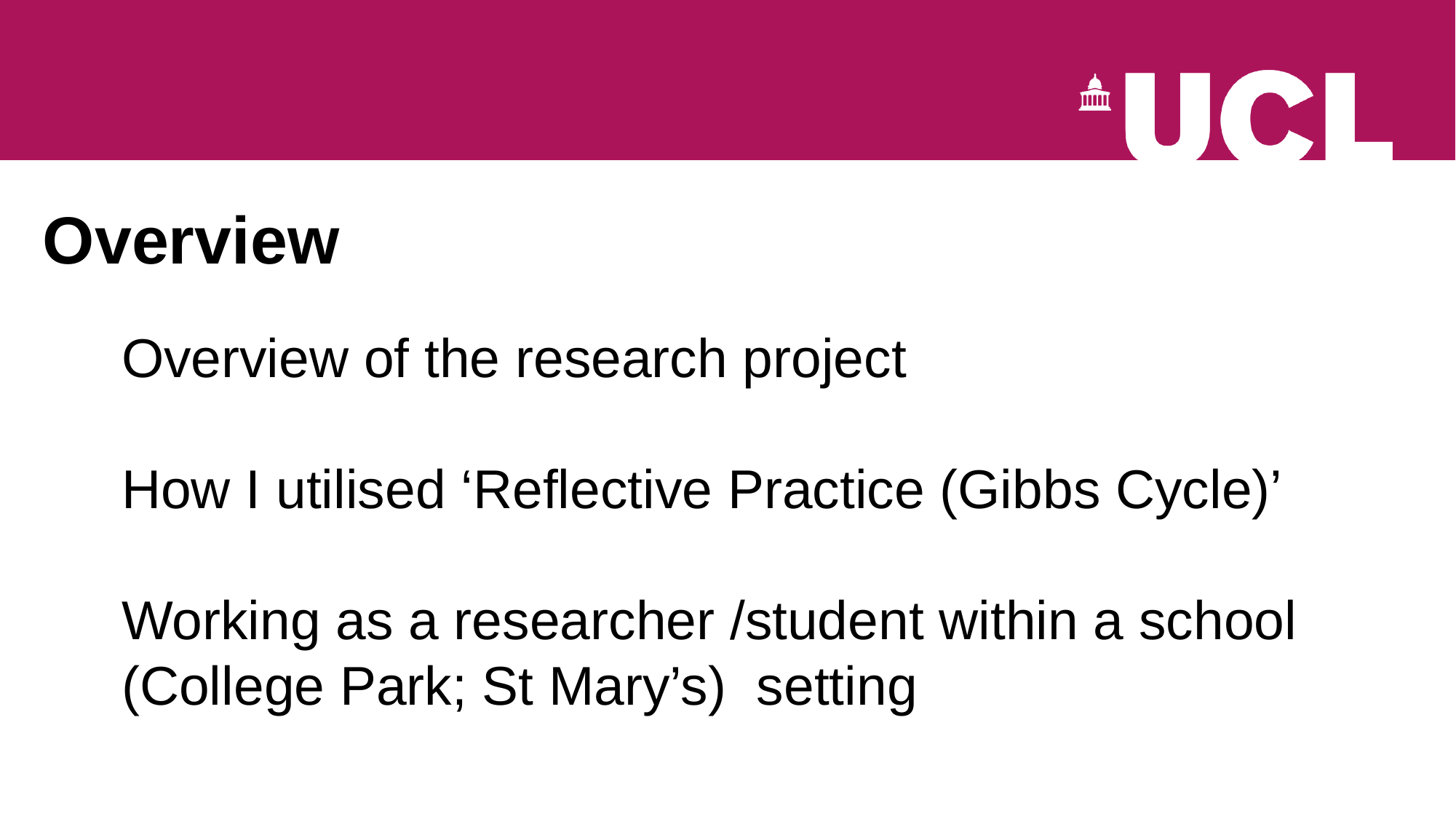

# Overview
Overview of the research project

How I utilised ‘Reflective Practice (Gibbs Cycle)’

Working as a researcher /student within a school (College Park; St Mary’s)  setting